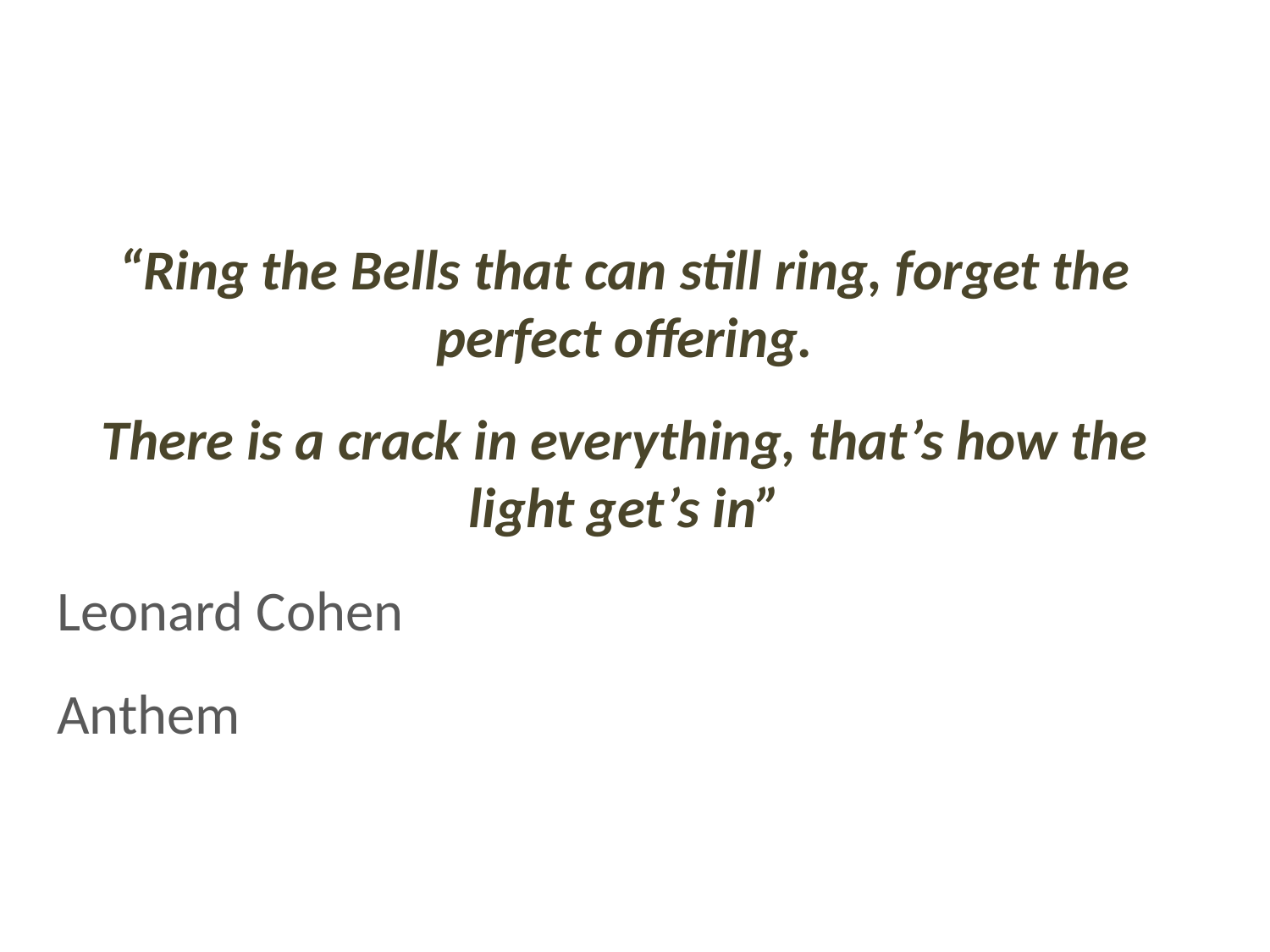

“Ring the Bells that can still ring, forget the perfect offering.
There is a crack in everything, that’s how the light get’s in”
Leonard Cohen
Anthem